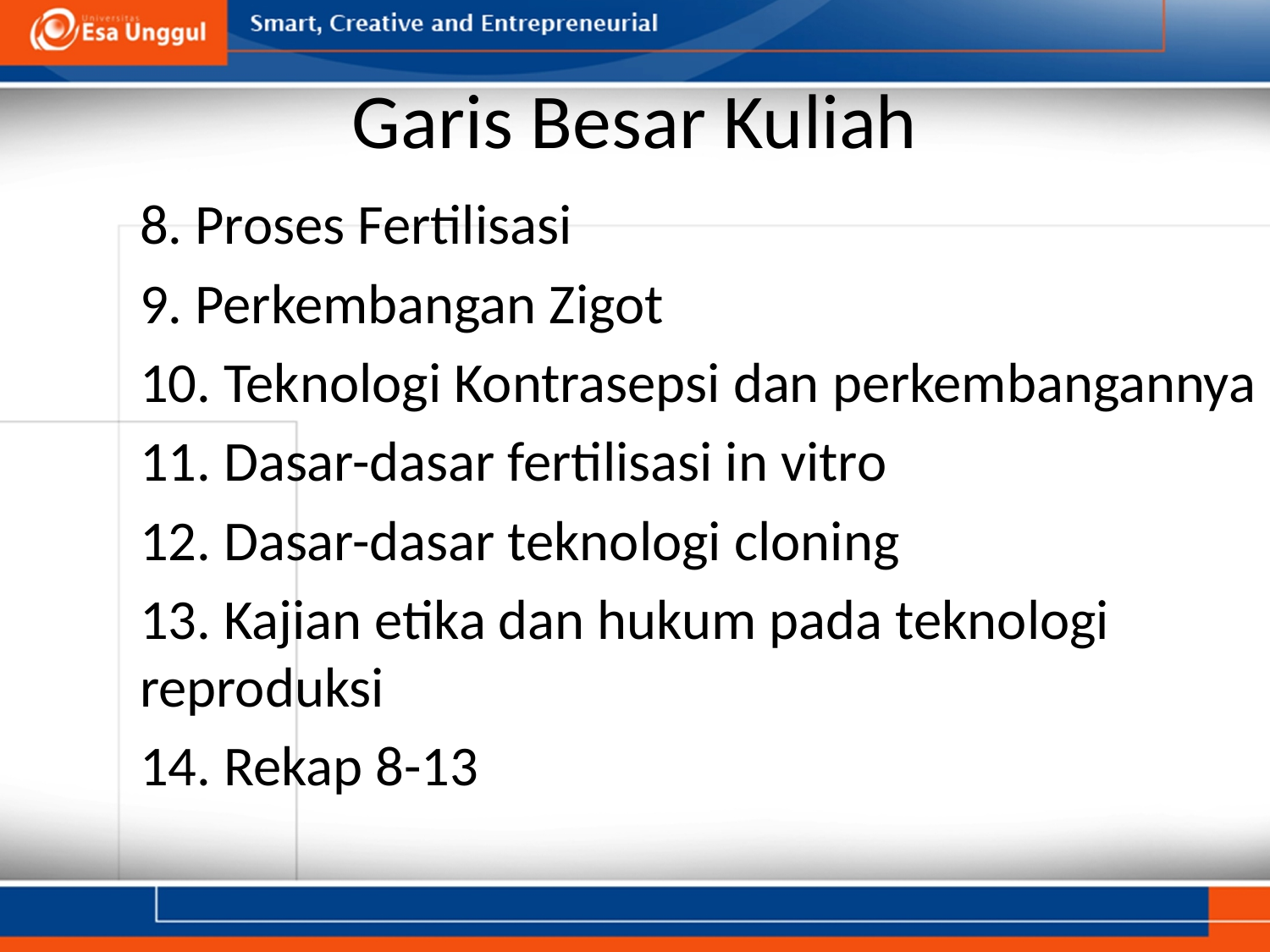

# Garis Besar Kuliah
8. Proses Fertilisasi
9. Perkembangan Zigot
10. Teknologi Kontrasepsi dan perkembangannya
11. Dasar-dasar fertilisasi in vitro
12. Dasar-dasar teknologi cloning
13. Kajian etika dan hukum pada teknologi reproduksi
14. Rekap 8-13